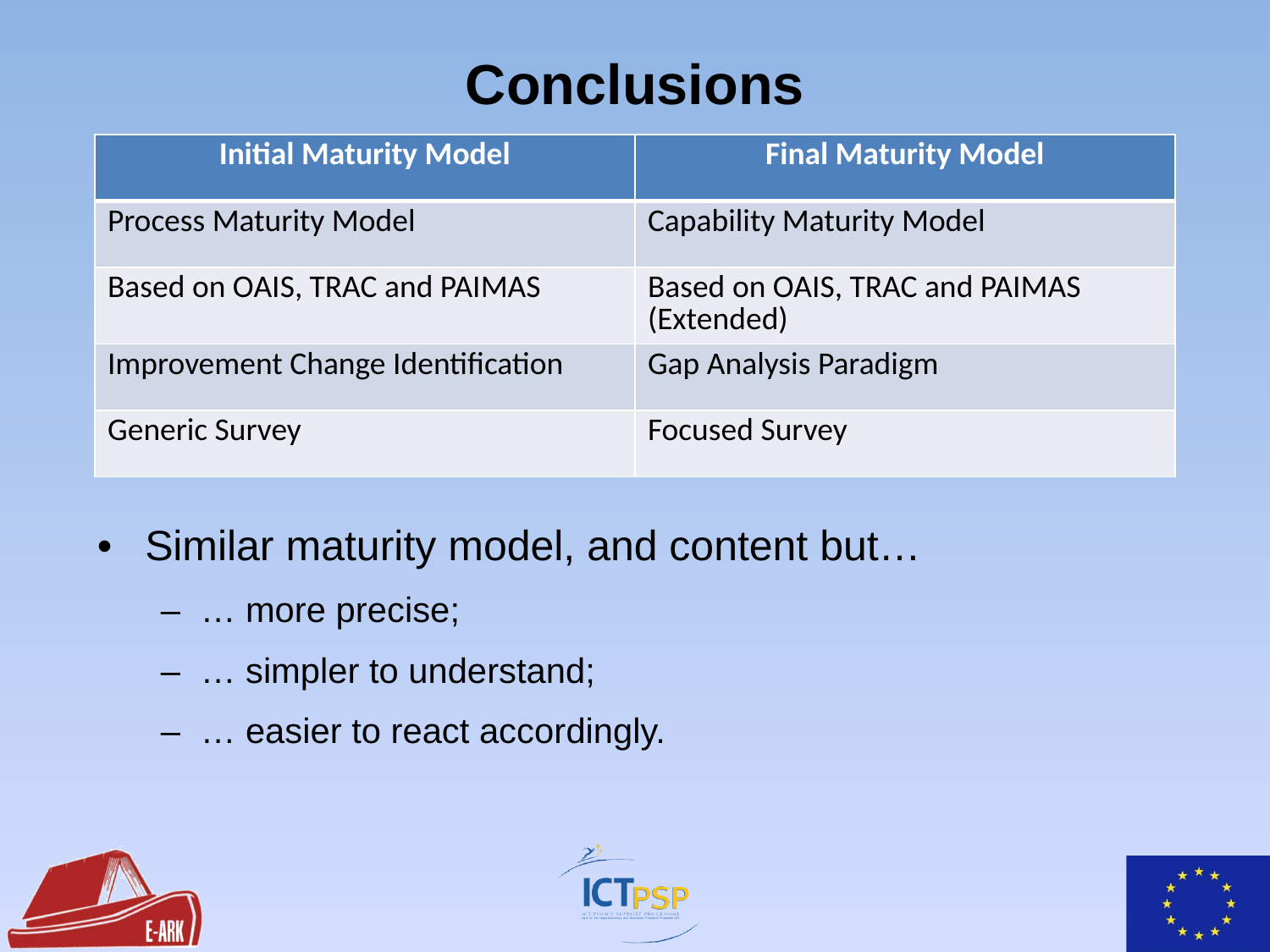

# Conclusions

| Initial Maturity Model | Final Maturity Model |
| --- | --- |
| Process Maturity Model | Capability Maturity Model |
| Based on OAIS, TRAC and PAIMAS | Based on OAIS, TRAC and PAIMAS (Extended) |
| Improvement Change Identification | Gap Analysis Paradigm |
| Generic Survey | Focused Survey |
Similar maturity model, and content but…
… more precise;
… simpler to understand;
… easier to react accordingly.